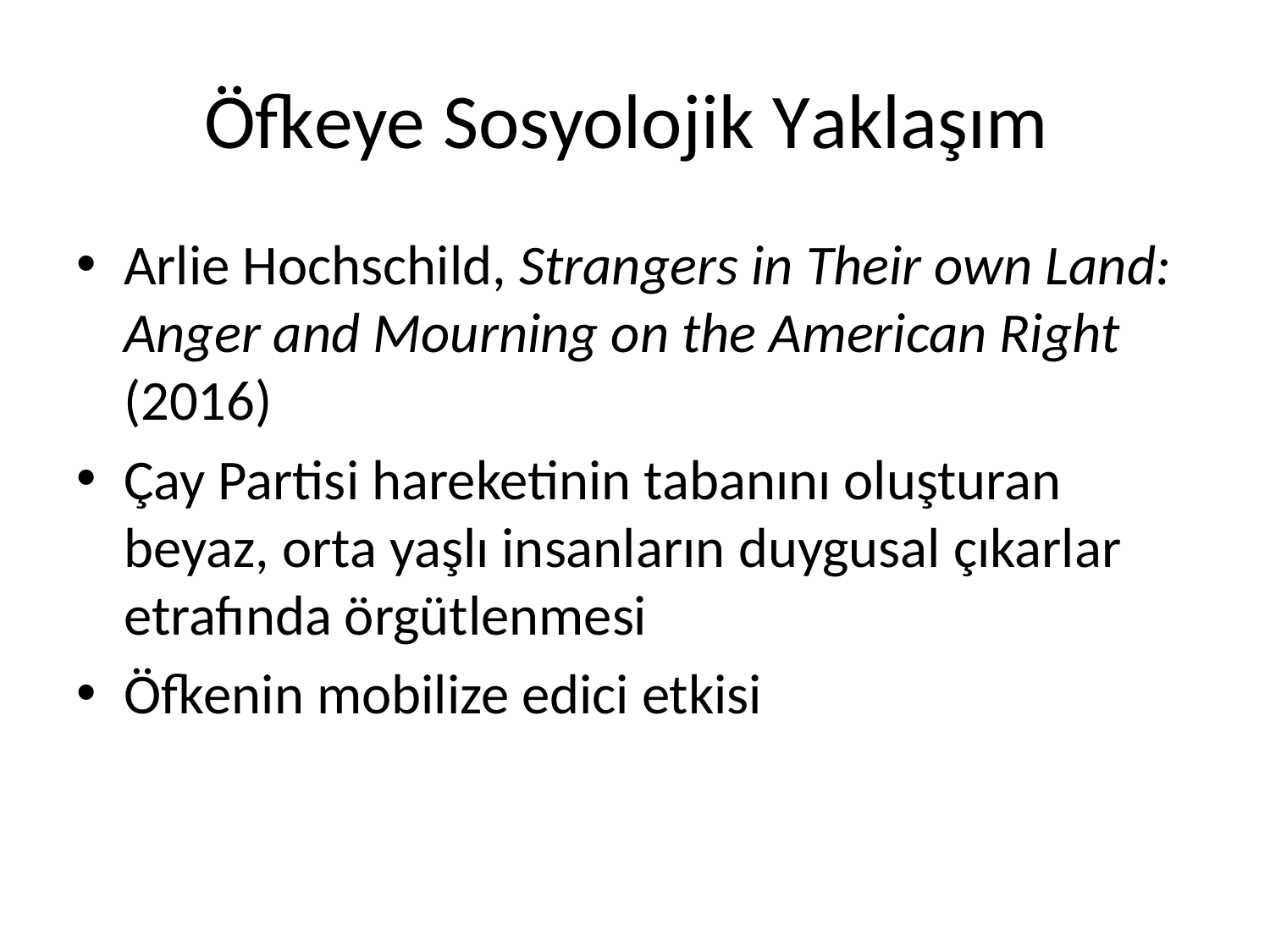

# Öfkeye Sosyolojik Yaklaşım
Arlie Hochschild, Strangers in Their own Land: Anger and Mourning on the American Right (2016)
Çay Partisi hareketinin tabanını oluşturan beyaz, orta yaşlı insanların duygusal çıkarlar etrafında örgütlenmesi
Öfkenin mobilize edici etkisi